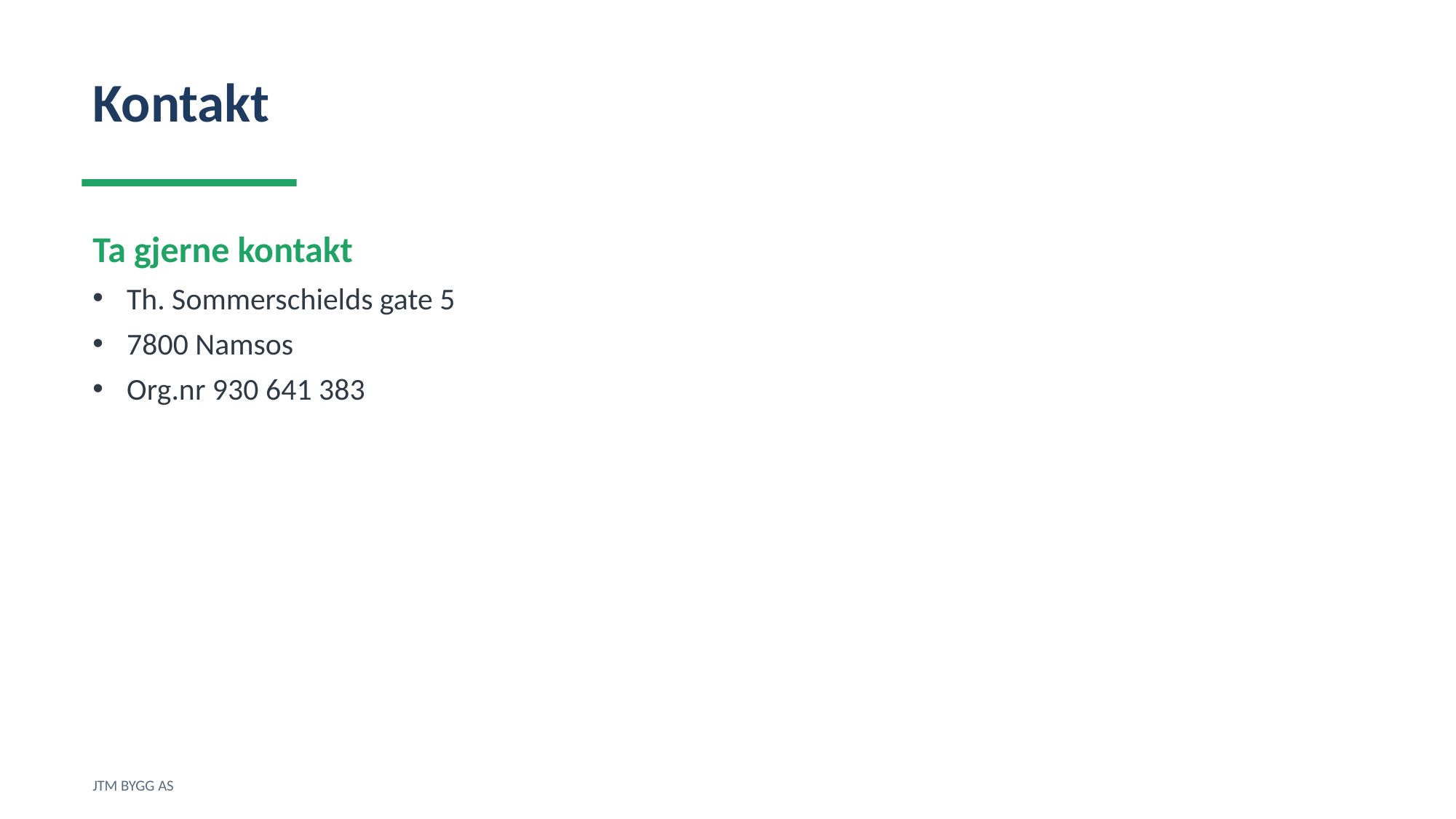

Kontakt

Ta gjerne kontakt
Th. Sommerschields gate 5
7800 Namsos
Org.nr 930 641 383
JTM BYGG AS